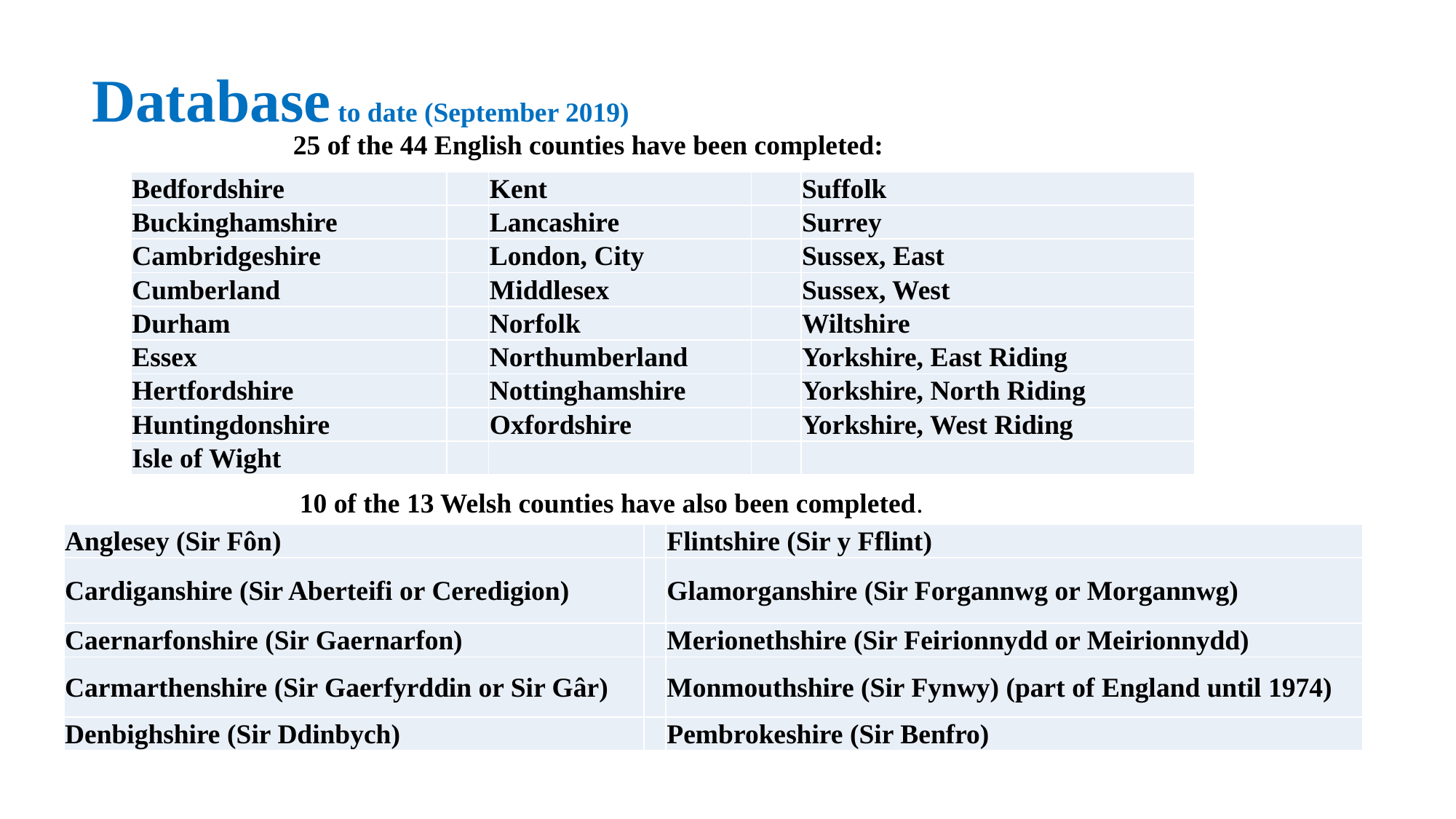

Database to date (September 2019)
25 of the 44 English counties have been completed:
| Bedfordshire |  | Kent |  | Suffolk |
| --- | --- | --- | --- | --- |
| Buckinghamshire |  | Lancashire |  | Surrey |
| Cambridgeshire |  | London, City |  | Sussex, East |
| Cumberland |  | Middlesex |  | Sussex, West |
| Durham |  | Norfolk |  | Wiltshire |
| Essex |  | Northumberland |  | Yorkshire, East Riding |
| Hertfordshire |  | Nottinghamshire |  | Yorkshire, North Riding |
| Huntingdonshire |  | Oxfordshire |  | Yorkshire, West Riding |
| Isle of Wight |  |  |  |  |
10 of the 13 Welsh counties have also been completed.
| Anglesey (Sir Fôn) |  | Flintshire (Sir y Fflint) |
| --- | --- | --- |
| Cardiganshire (Sir Aberteifi or Ceredigion) |  | Glamorganshire (Sir Forgannwg or Morgannwg) |
| Caernarfonshire (Sir Gaernarfon) |  | Merionethshire (Sir Feirionnydd or Meirionnydd) |
| Carmarthenshire (Sir Gaerfyrddin or Sir Gâr) |  | Monmouthshire (Sir Fynwy) (part of England until 1974) |
| Denbighshire (Sir Ddinbych) |  | Pembrokeshire (Sir Benfro) |